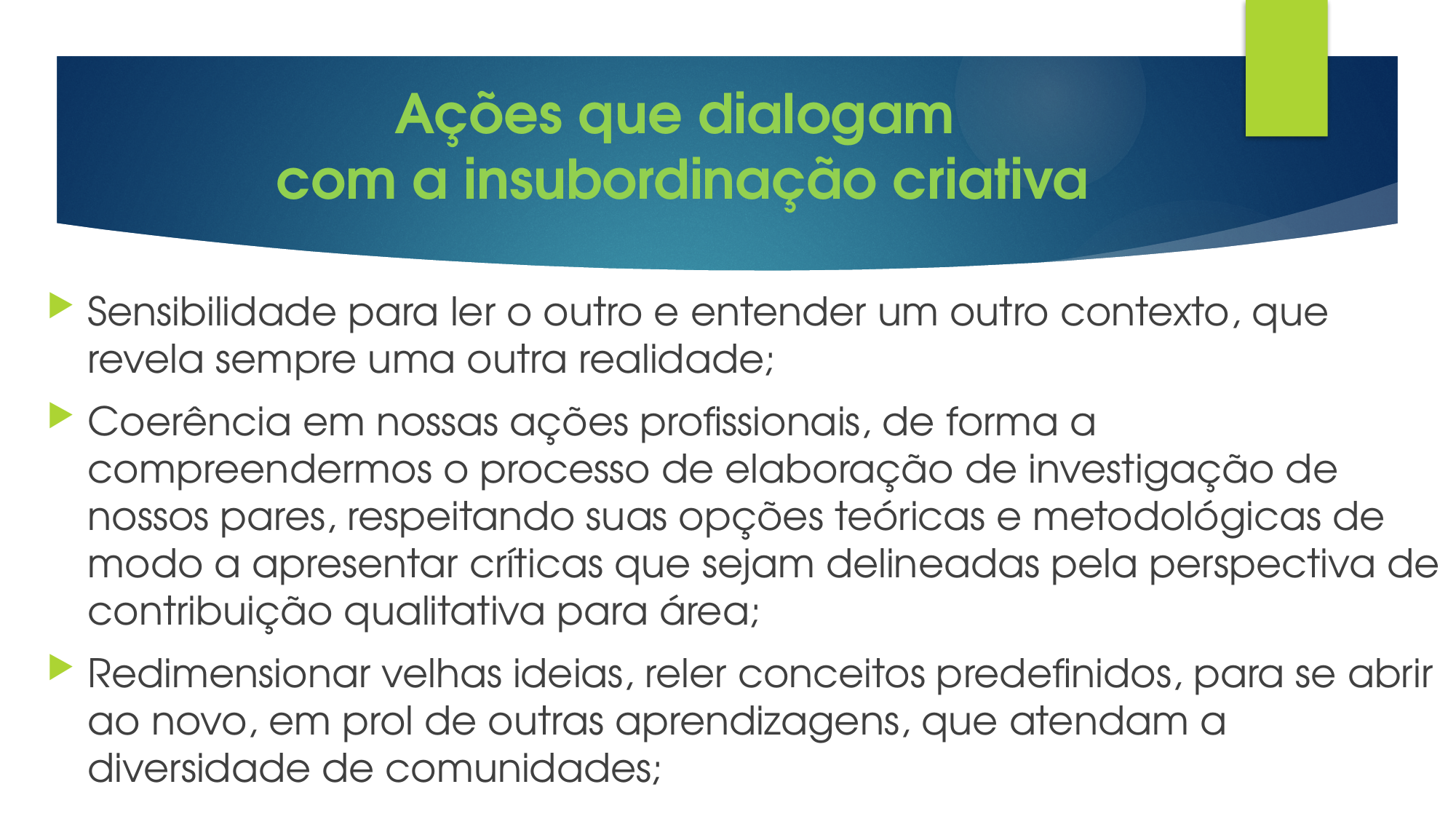

Ações que dialogam
com a insubordinação criativa
Sensibilidade para ler o outro e entender um outro contexto, que revela sempre uma outra realidade;
Coerência em nossas ações profissionais, de forma a compreendermos o processo de elaboração de investigação de nossos pares, respeitando suas opções teóricas e metodológicas de modo a apresentar críticas que sejam delineadas pela perspectiva de contribuição qualitativa para área;
Redimensionar velhas ideias, reler conceitos predefinidos, para se abrir ao novo, em prol de outras aprendizagens, que atendam a diversidade de comunidades;